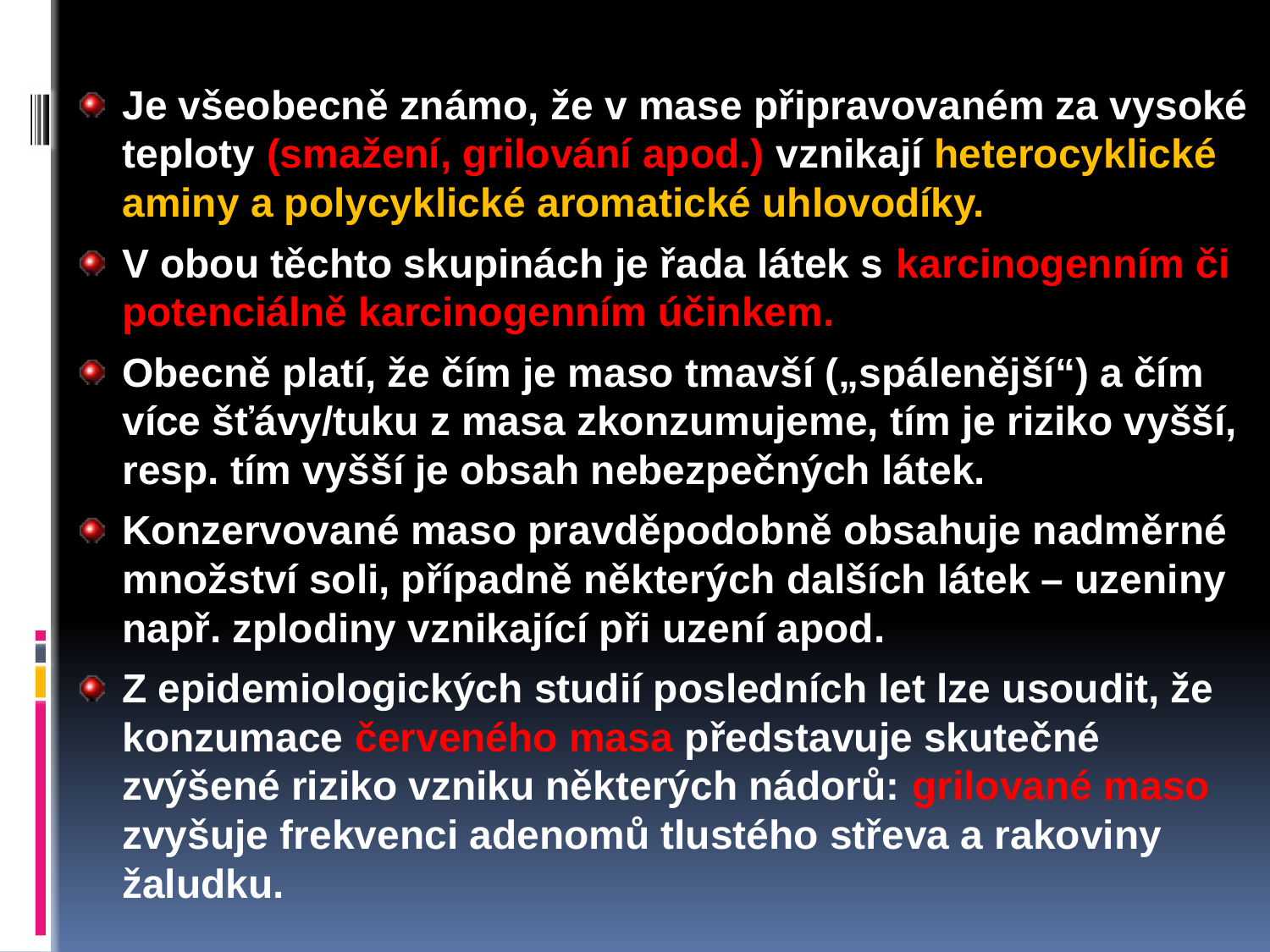

Je všeobecně známo, že v mase připravovaném za vysoké teploty (smažení, grilování apod.) vznikají heterocyklické aminy a polycyklické aromatické uhlovodíky.
V obou těchto skupinách je řada látek s karcinogenním či potenciálně karcinogenním účinkem.
Obecně platí, že čím je maso tmavší („spálenější“) a čím více šťávy/tuku z masa zkonzumujeme, tím je riziko vyšší, resp. tím vyšší je obsah nebezpečných látek.
Konzervované maso pravděpodobně obsahuje nadměrné množství soli, případně některých dalších látek – uzeniny např. zplodiny vznikající při uzení apod.
Z epidemiologických studií posledních let lze usoudit, že konzumace červeného masa představuje skutečné zvýšené riziko vzniku některých nádorů: grilované maso zvyšuje frekvenci adenomů tlustého střeva a rakoviny žaludku.